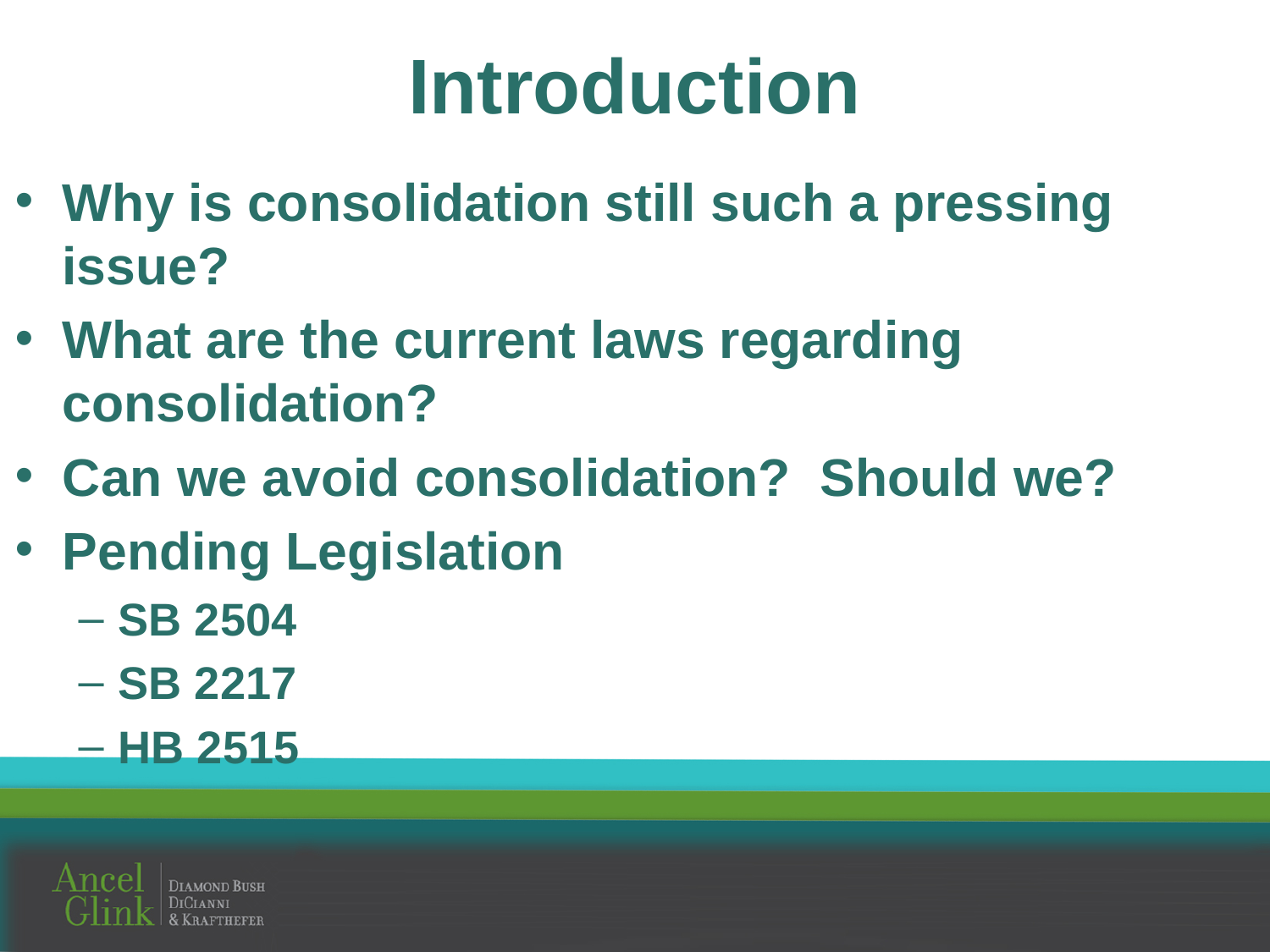

# Introduction
Why is consolidation still such a pressing issue?
What are the current laws regarding consolidation?
Can we avoid consolidation?  Should we?
Pending Legislation
SB 2504
SB 2217
HB 2515